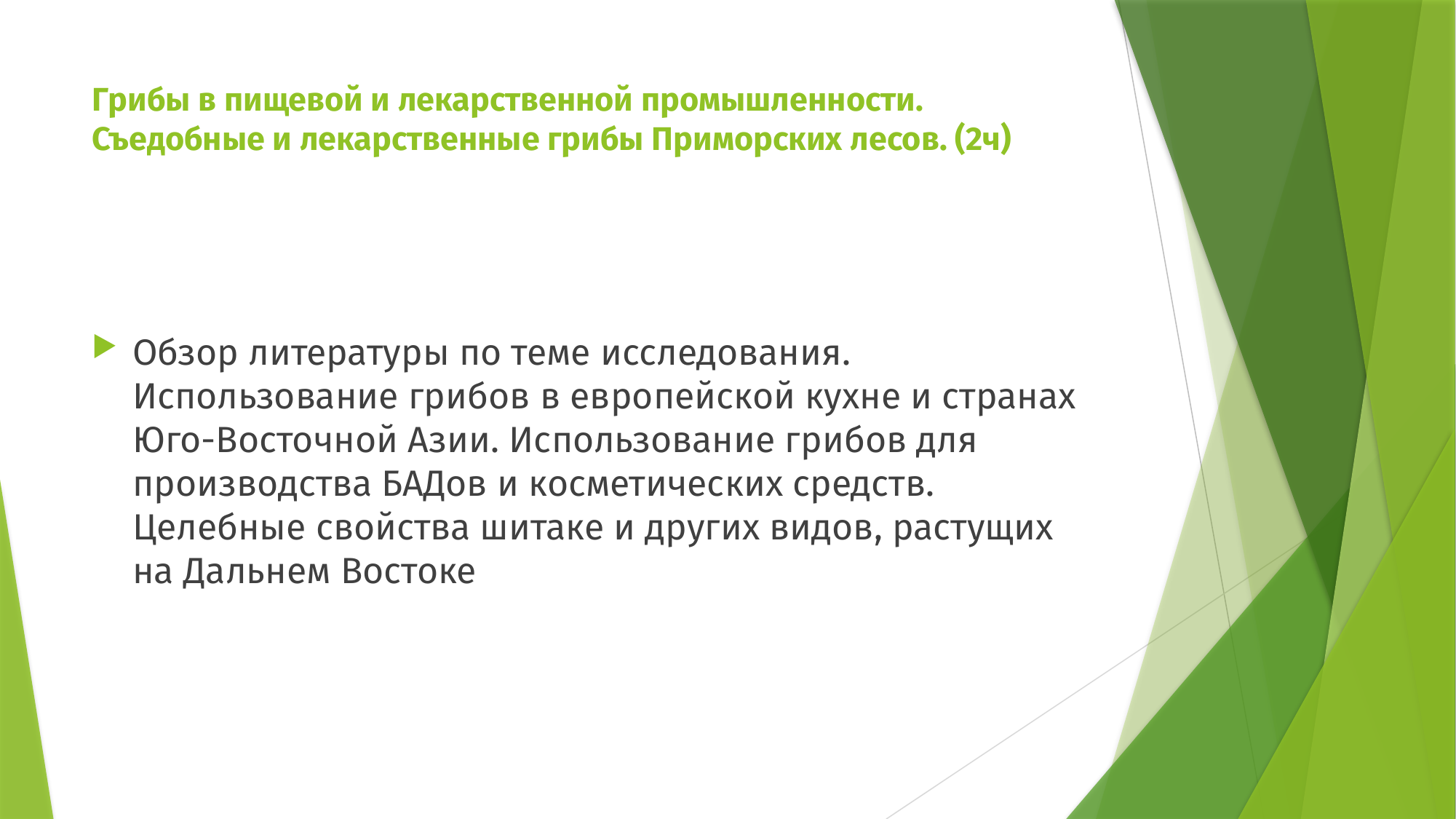

# Грибы в пищевой и лекарственной промышленности. Съедобные и лекарственные грибы Приморских лесов. (2ч)
Обзор литературы по теме исследования. Использование грибов в европейской кухне и странах Юго-Восточной Азии. Использование грибов для производства БАДов и косметических средств. Целебные свойства шитаке и других видов, растущих на Дальнем Востоке